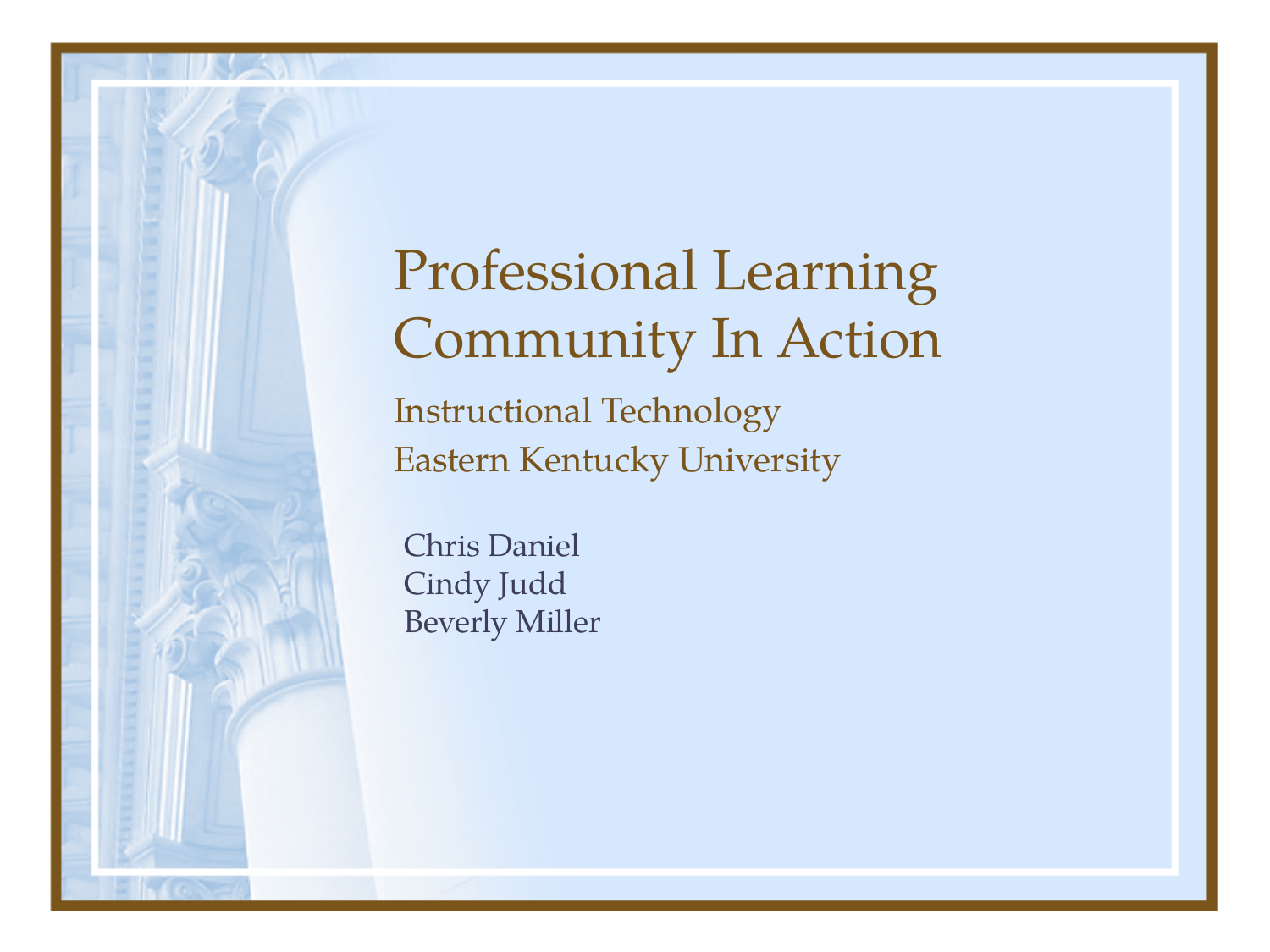

# Professional Learning Community In Action
Instructional Technology
Eastern Kentucky University
Chris Daniel
Cindy Judd
Beverly Miller